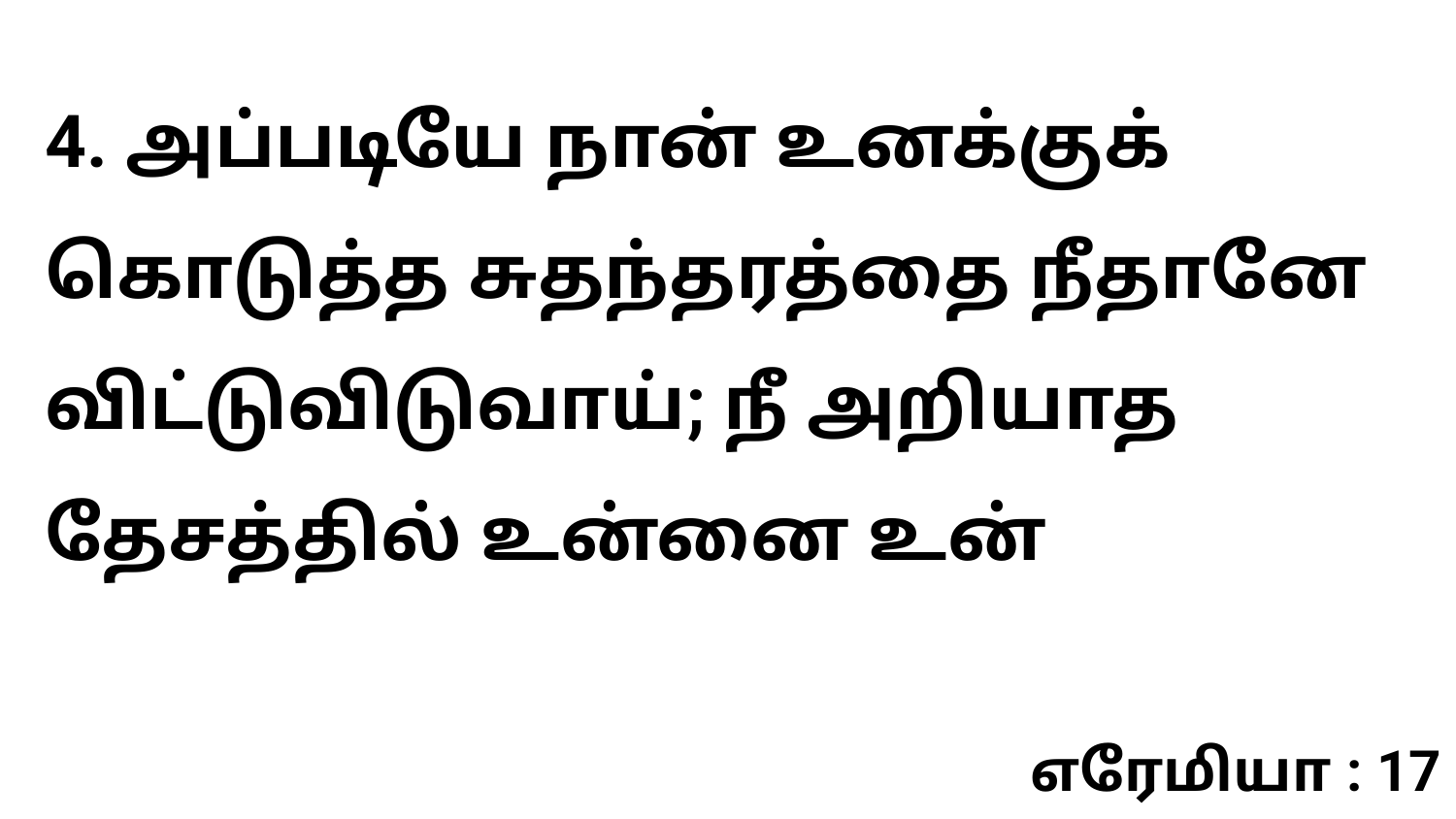

4. அப்படியே நான் உனக்குக் கொடுத்த சுதந்தரத்தை நீதானே விட்டுவிடுவாய்; நீ அறியாத தேசத்தில் உன்னை உன்
எரேமியா : 17